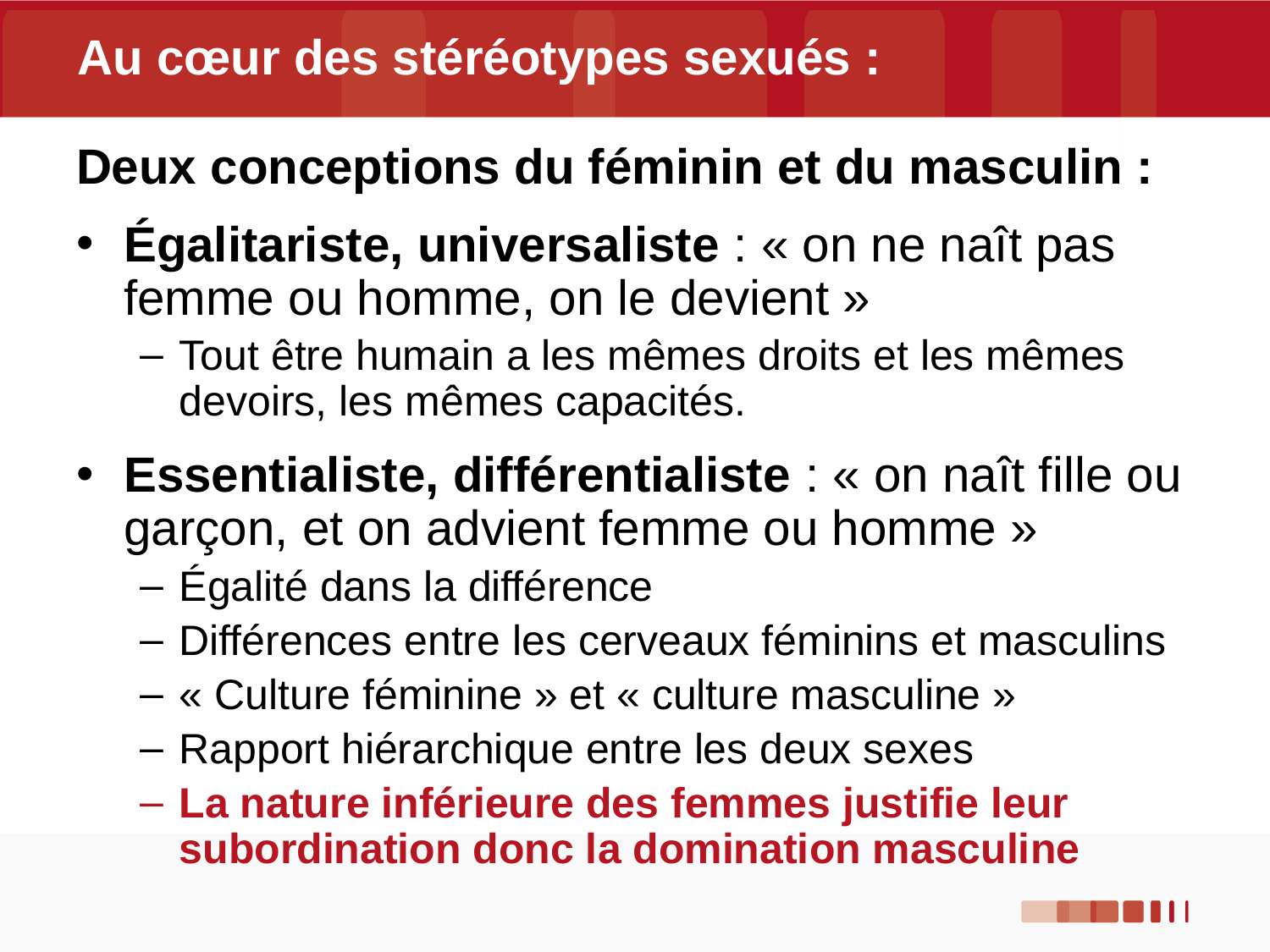

Au cœur des stéréotypes sexués :
Deux conceptions du féminin et du masculin :
Égalitariste, universaliste : « on ne naît pas femme ou homme, on le devient »
Tout être humain a les mêmes droits et les mêmes devoirs, les mêmes capacités.
Essentialiste, différentialiste : « on naît fille ou garçon, et on advient femme ou homme »
Égalité dans la différence
Différences entre les cerveaux féminins et masculins
« Culture féminine » et « culture masculine »
Rapport hiérarchique entre les deux sexes
La nature inférieure des femmes justifie leur subordination donc la domination masculine